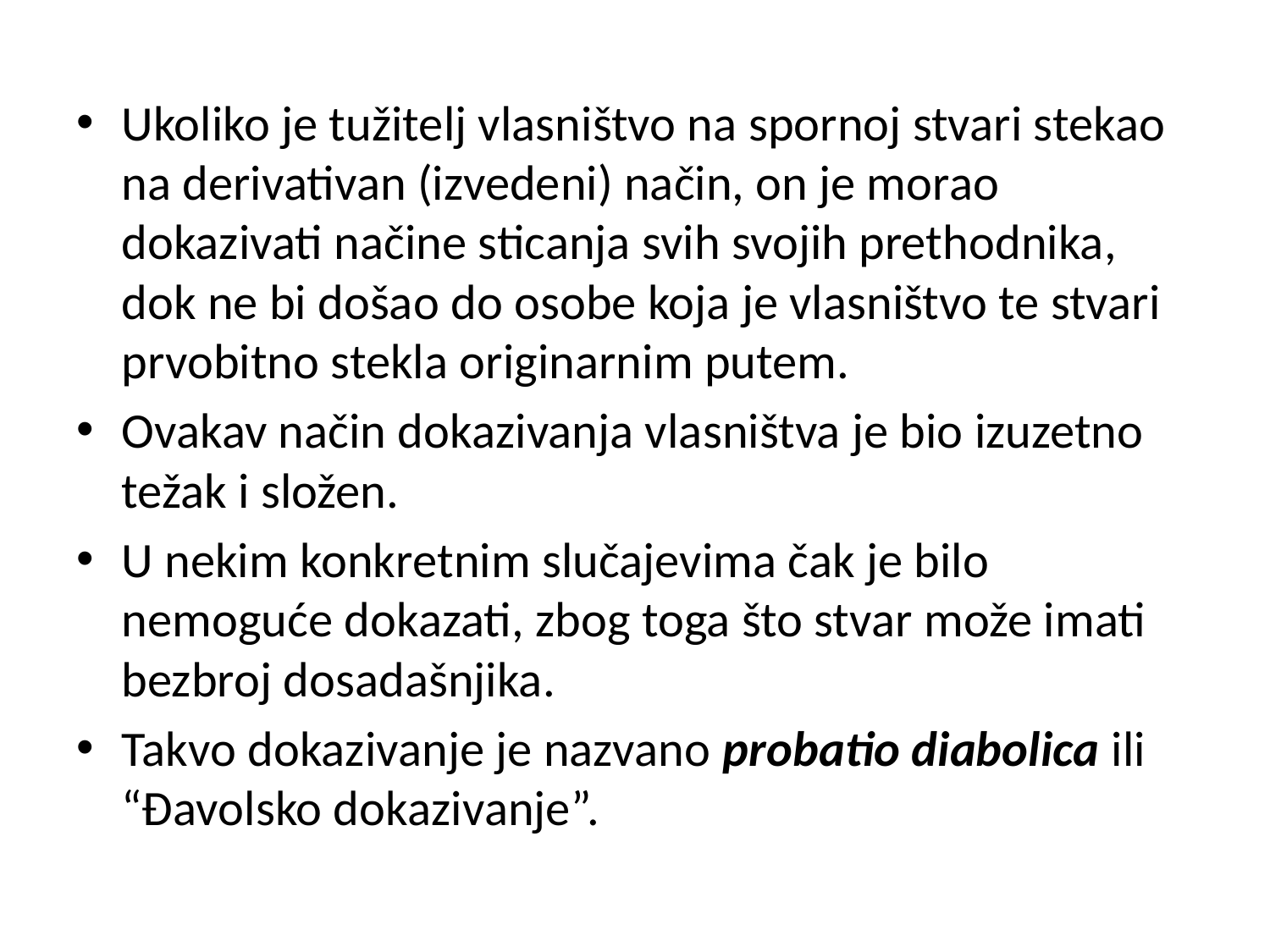

Ukoliko je tužitelj vlasništvo na spornoj stvari stekao na derivativan (izvedeni) način, on je morao dokazivati načine sticanja svih svojih prethodnika, dok ne bi došao do osobe koja je vlasništvo te stvari prvobitno stekla originarnim putem.
Ovakav način dokazivanja vlasništva je bio izuzetno težak i složen.
U nekim konkretnim slučajevima čak je bilo nemoguće dokazati, zbog toga što stvar može imati bezbroj dosadašnjika.
Takvo dokazivanje je nazvano probatio diabolica ili “Đavolsko dokazivanje”.